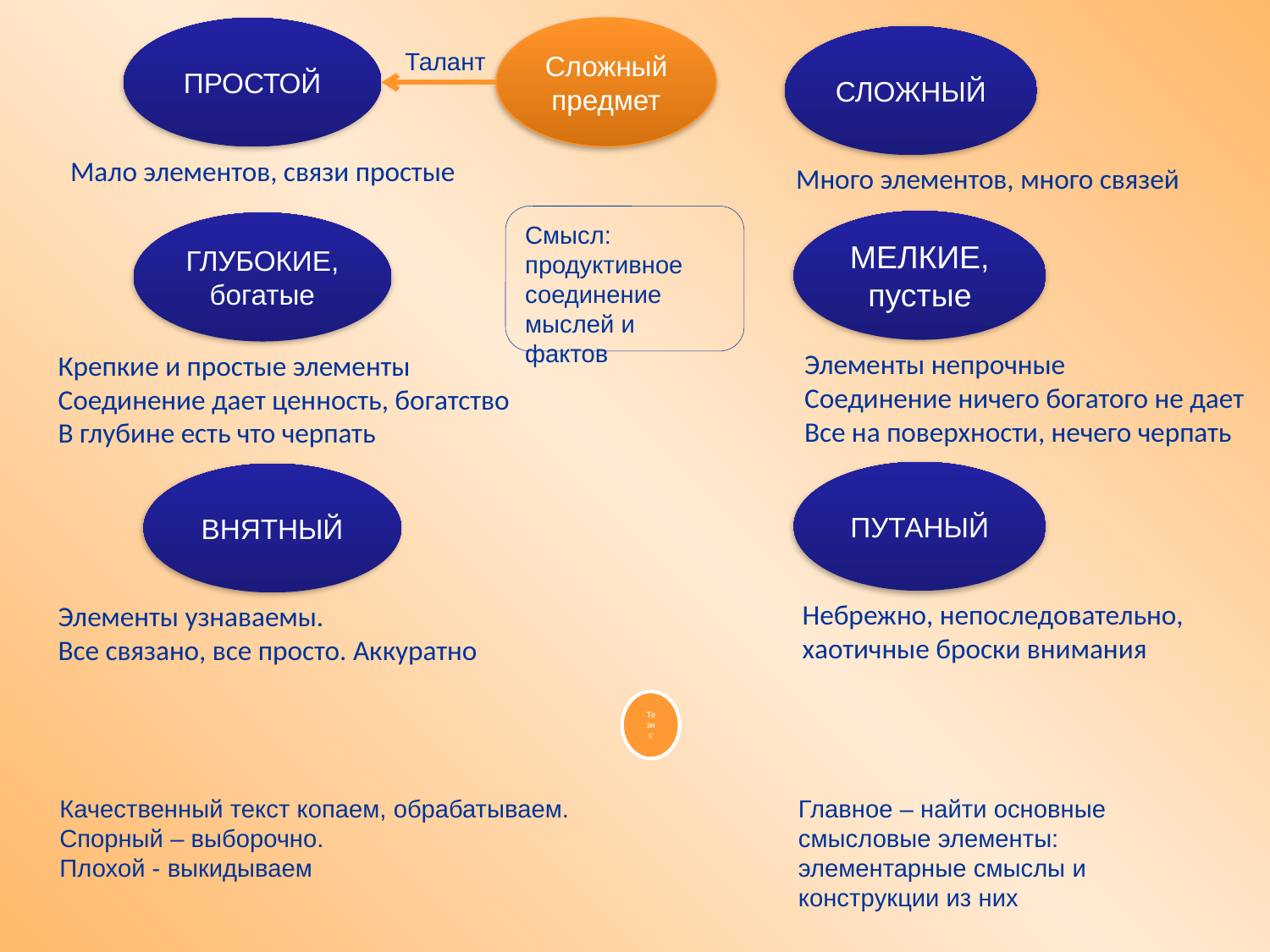

ПРОСТОЙ
Мало элементов, связи простые
ГЛУБОКИЕ,
богатые
Крепкие и простые элементы
Соединение дает ценность, богатство
В глубине есть что черпать
ВНЯТНЫЙ
Элементы узнаваемы.
Все связано, все просто. Аккуратно
Сложный предмет
СЛОЖНЫЙ
Много элементов, много связей
МЕЛКИЕ, пустые
Элементы непрочные
Соединение ничего богатого не дает
Все на поверхности, нечего черпать
ПУТАНЫЙ
Небрежно, непоследовательно,
хаотичные броски внимания
Талант
Смысл:
продуктивное
соединение
мыслей и фактов
Тезис
Качественный текст копаем, обрабатываем.
Спорный – выборочно.
Плохой - выкидываем
Главное – найти основные
смысловые элементы:
элементарные смыслы и
конструкции из них